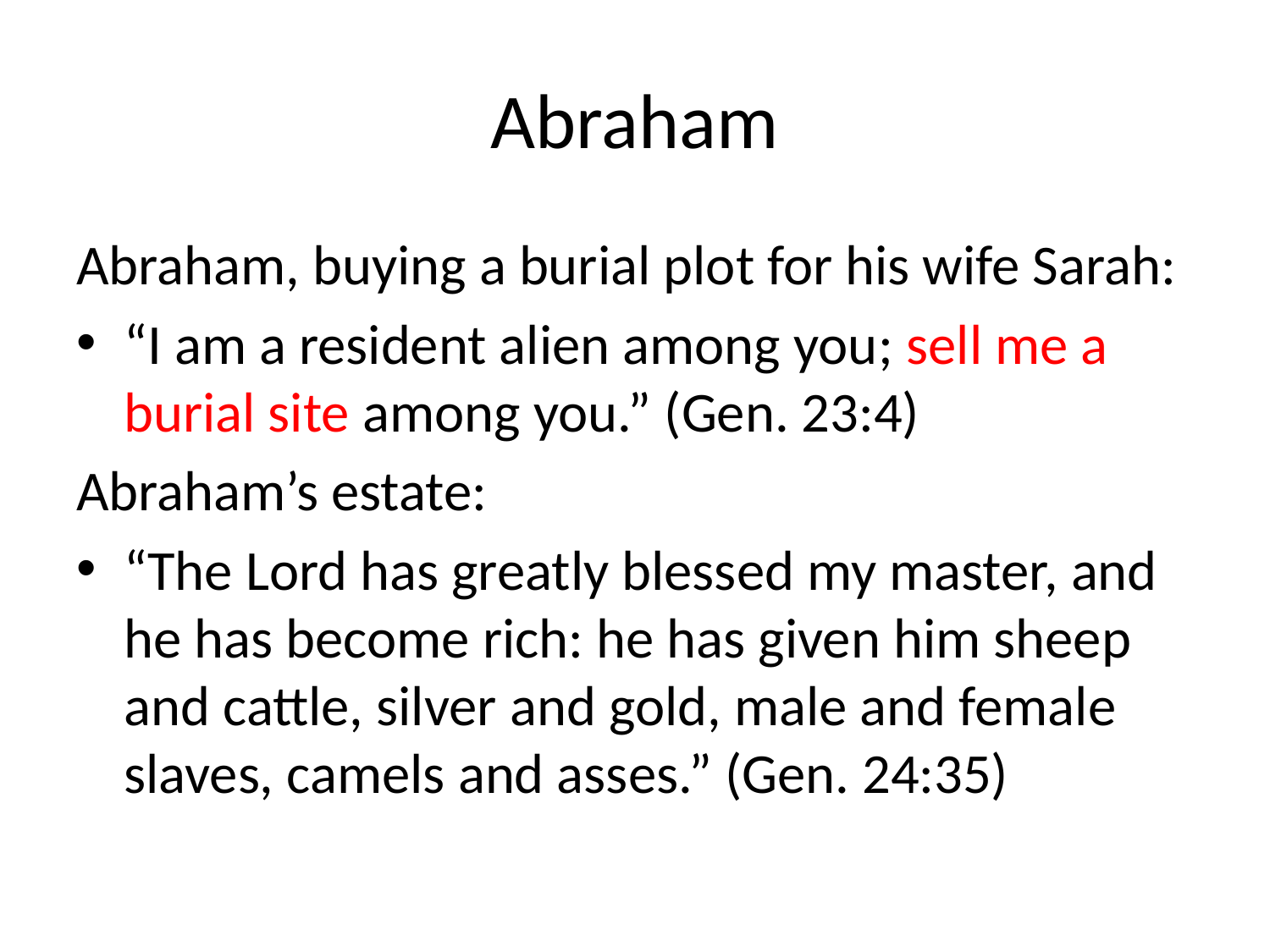

# Abraham
Abraham, buying a burial plot for his wife Sarah:
“I am a resident alien among you; sell me a burial site among you.” (Gen. 23:4)
Abraham’s estate:
“The Lord has greatly blessed my master, and he has become rich: he has given him sheep and cattle, silver and gold, male and female slaves, camels and asses.” (Gen. 24:35)